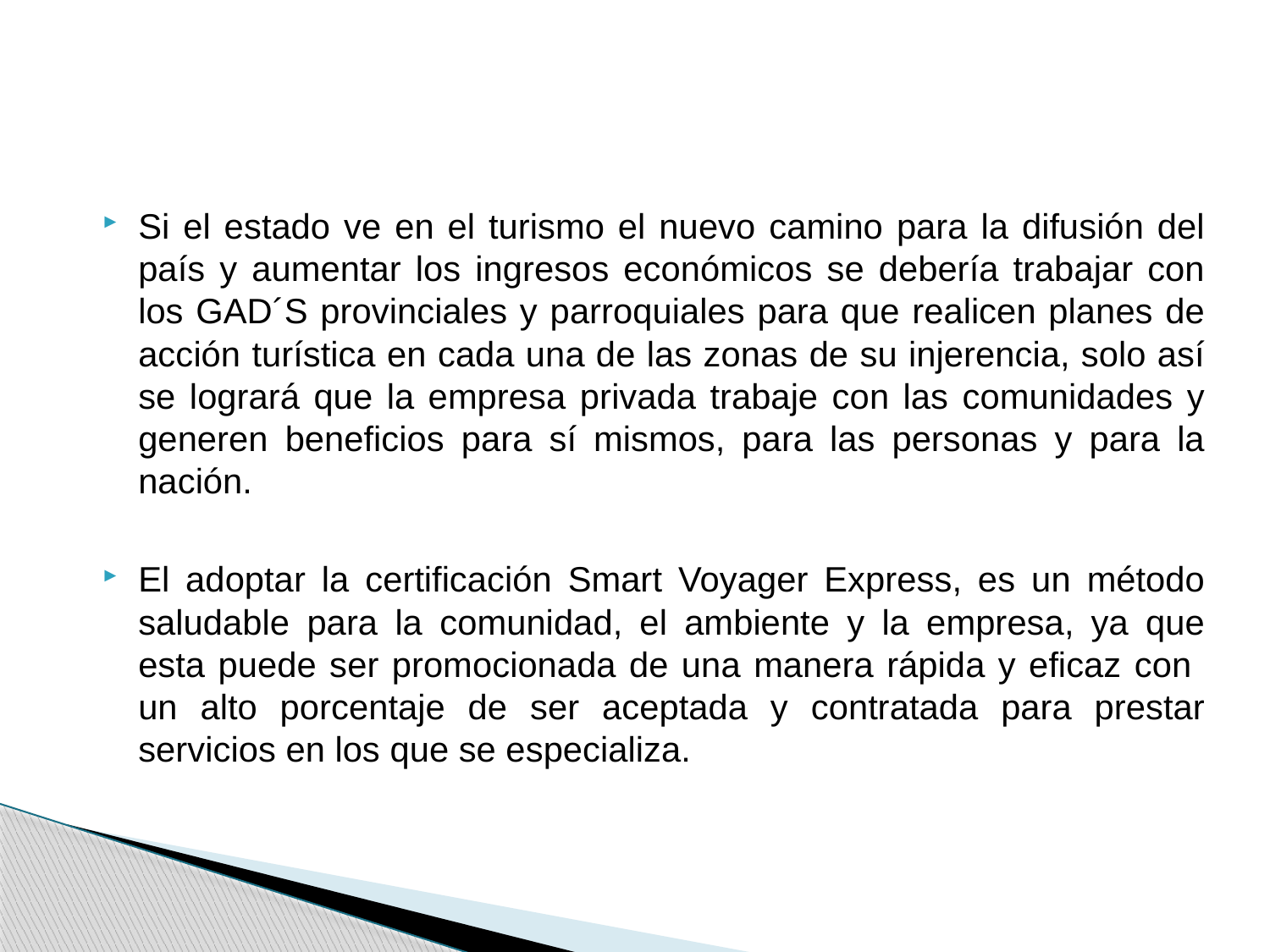

Si el estado ve en el turismo el nuevo camino para la difusión del país y aumentar los ingresos económicos se debería trabajar con los GAD´S provinciales y parroquiales para que realicen planes de acción turística en cada una de las zonas de su injerencia, solo así se logrará que la empresa privada trabaje con las comunidades y generen beneficios para sí mismos, para las personas y para la nación.

El adoptar la certificación Smart Voyager Express, es un método saludable para la comunidad, el ambiente y la empresa, ya que esta puede ser promocionada de una manera rápida y eficaz con  un alto porcentaje de ser aceptada y contratada para prestar servicios en los que se especializa.